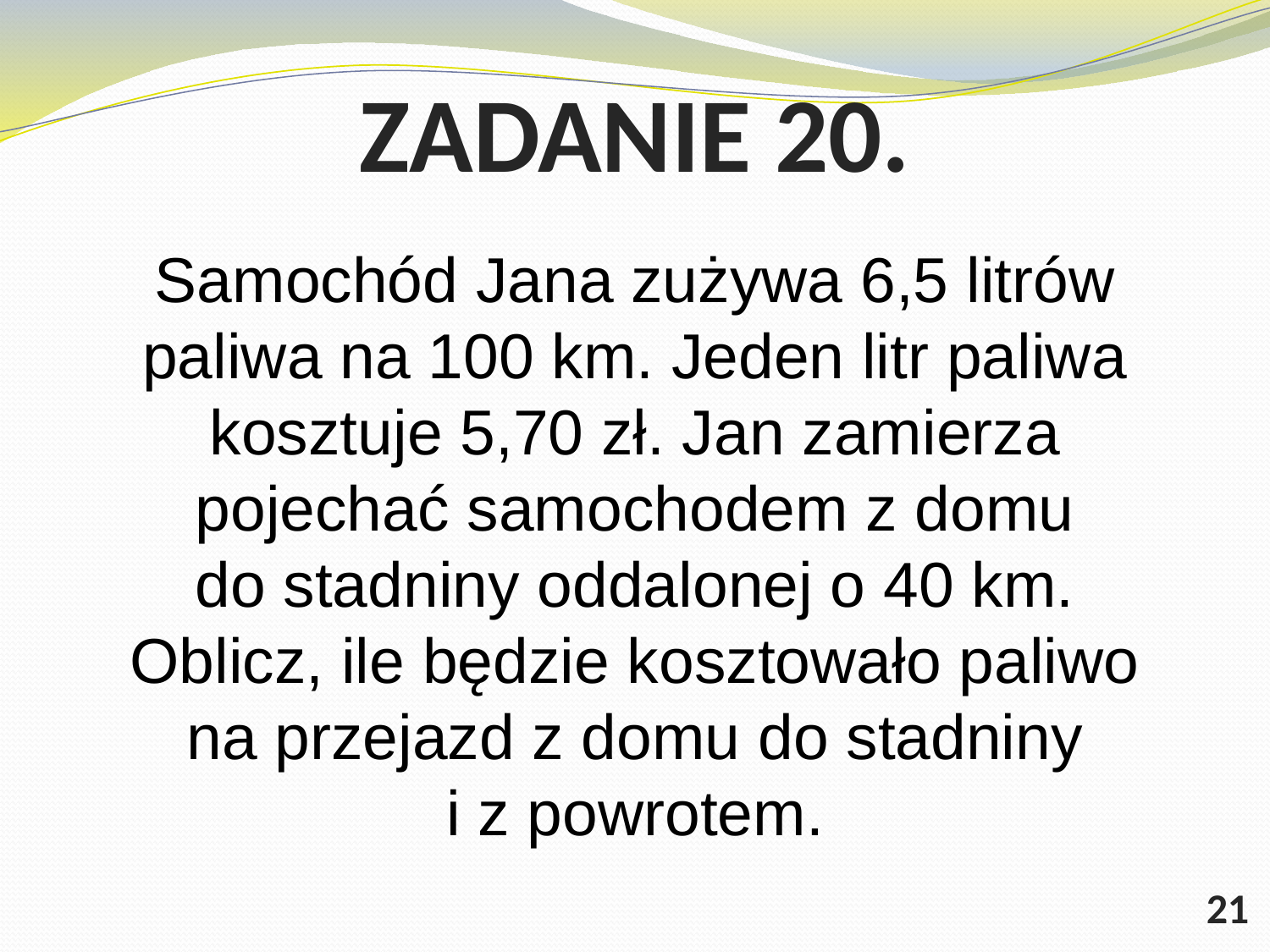

# ZADANIE 20.
Samochód Jana zużywa 6,5 litrów paliwa na 100 km. Jeden litr paliwa kosztuje 5,70 zł. Jan zamierza pojechać samochodem z domu do stadniny oddalonej o 40 km. Oblicz, ile będzie kosztowało paliwo na przejazd z domu do stadniny i z powrotem.
21